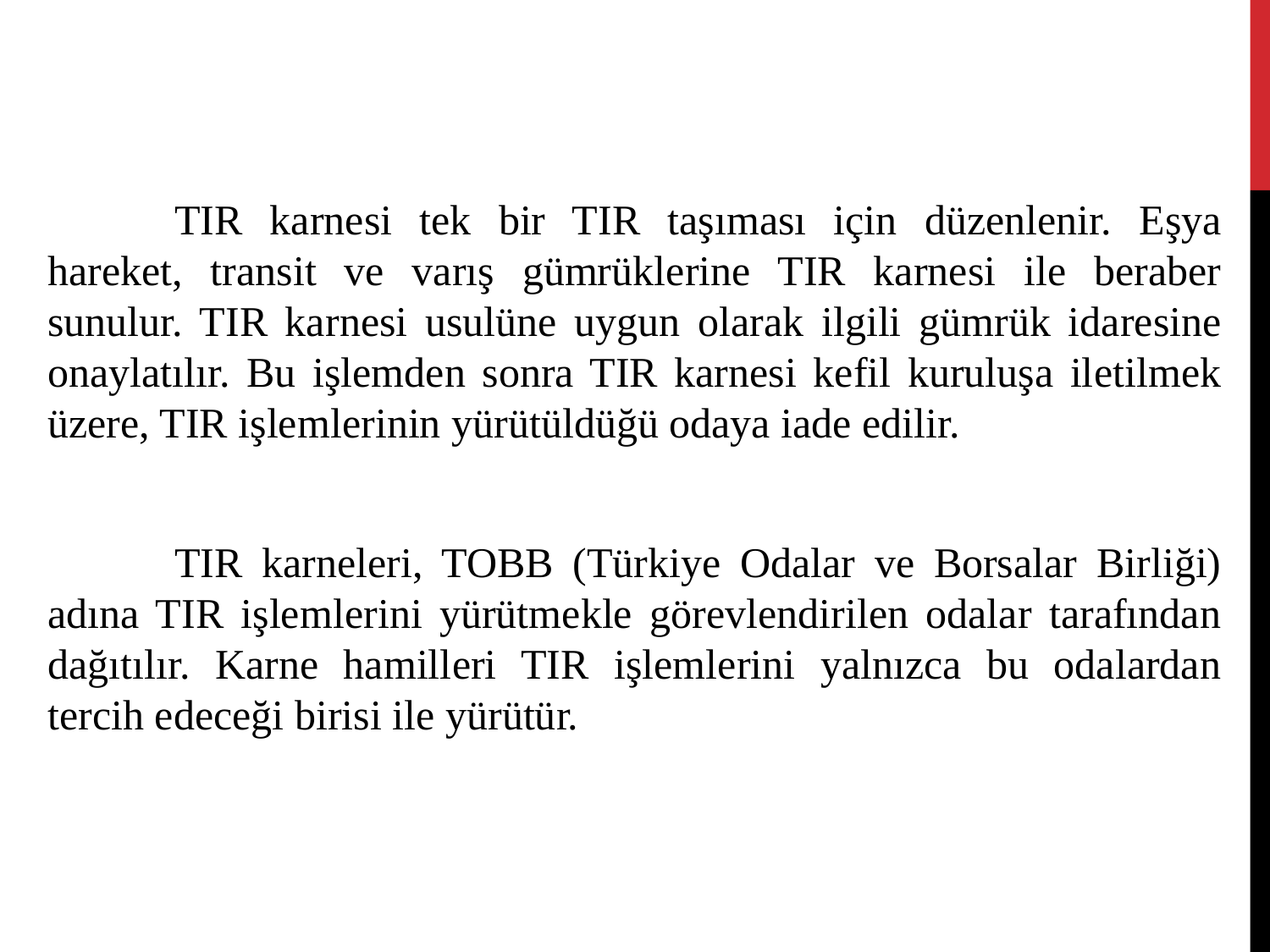

TIR karnesi tek bir TIR taşıması için düzenlenir. Eşya hareket, transit ve varış gümrüklerine TIR karnesi ile beraber sunulur. TIR karnesi usulüne uygun olarak ilgili gümrük idaresine onaylatılır. Bu işlemden sonra TIR karnesi kefil kuruluşa iletilmek üzere, TIR işlemlerinin yürütüldüğü odaya iade edilir.

	TIR karneleri, TOBB (Türkiye Odalar ve Borsalar Birliği) adına TIR işlemlerini yürütmekle görevlendirilen odalar tarafından dağıtılır. Karne hamilleri TIR işlemlerini yalnızca bu odalardan tercih edeceği birisi ile yürütür.